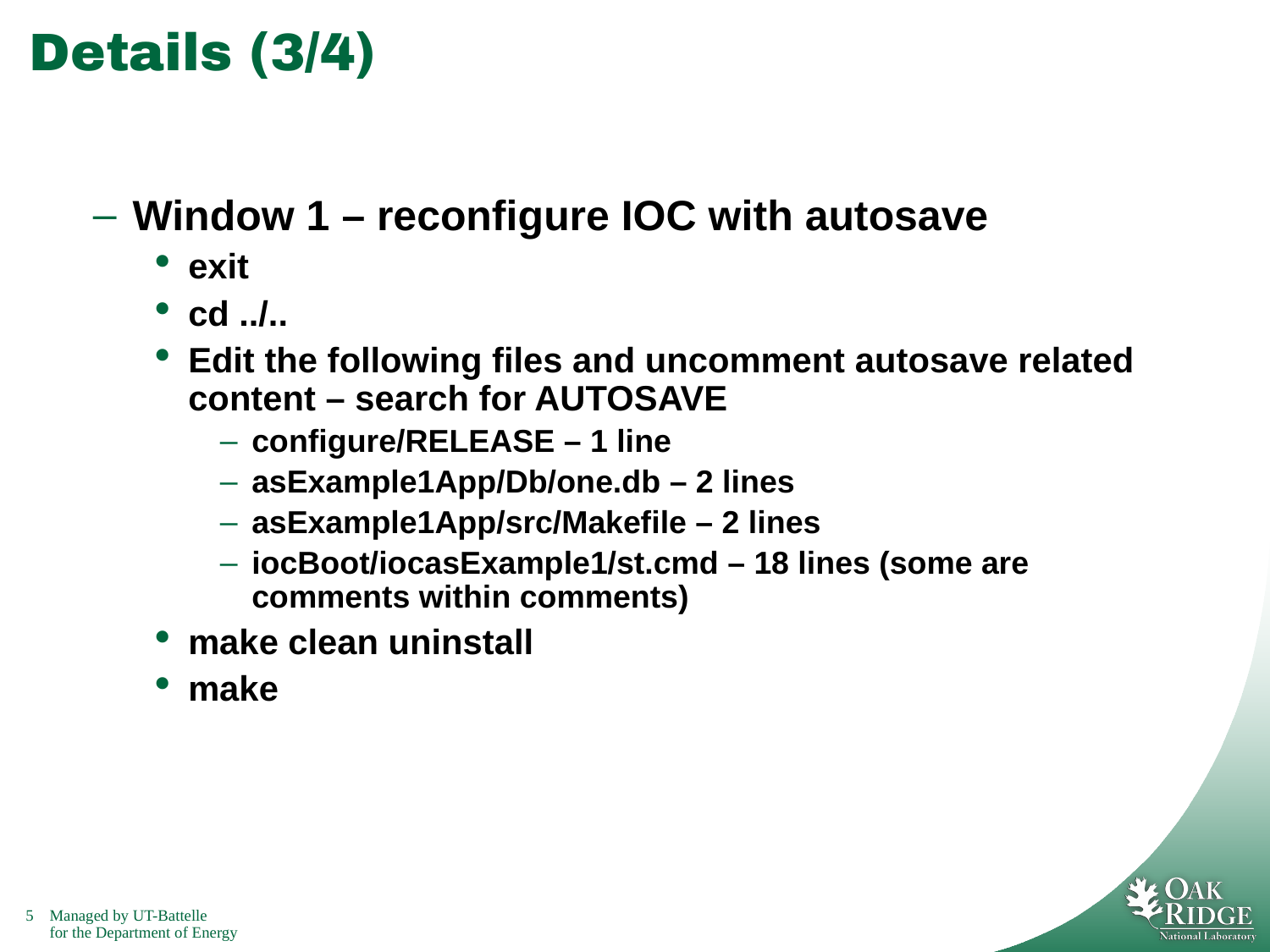

# Details (3/4)
Window 1 – reconfigure IOC with autosave
exit
cd ../..
Edit the following files and uncomment autosave related content – search for AUTOSAVE
configure/RELEASE – 1 line
asExample1App/Db/one.db – 2 lines
asExample1App/src/Makefile – 2 lines
iocBoot/iocasExample1/st.cmd – 18 lines (some are comments within comments)
make clean uninstall
make